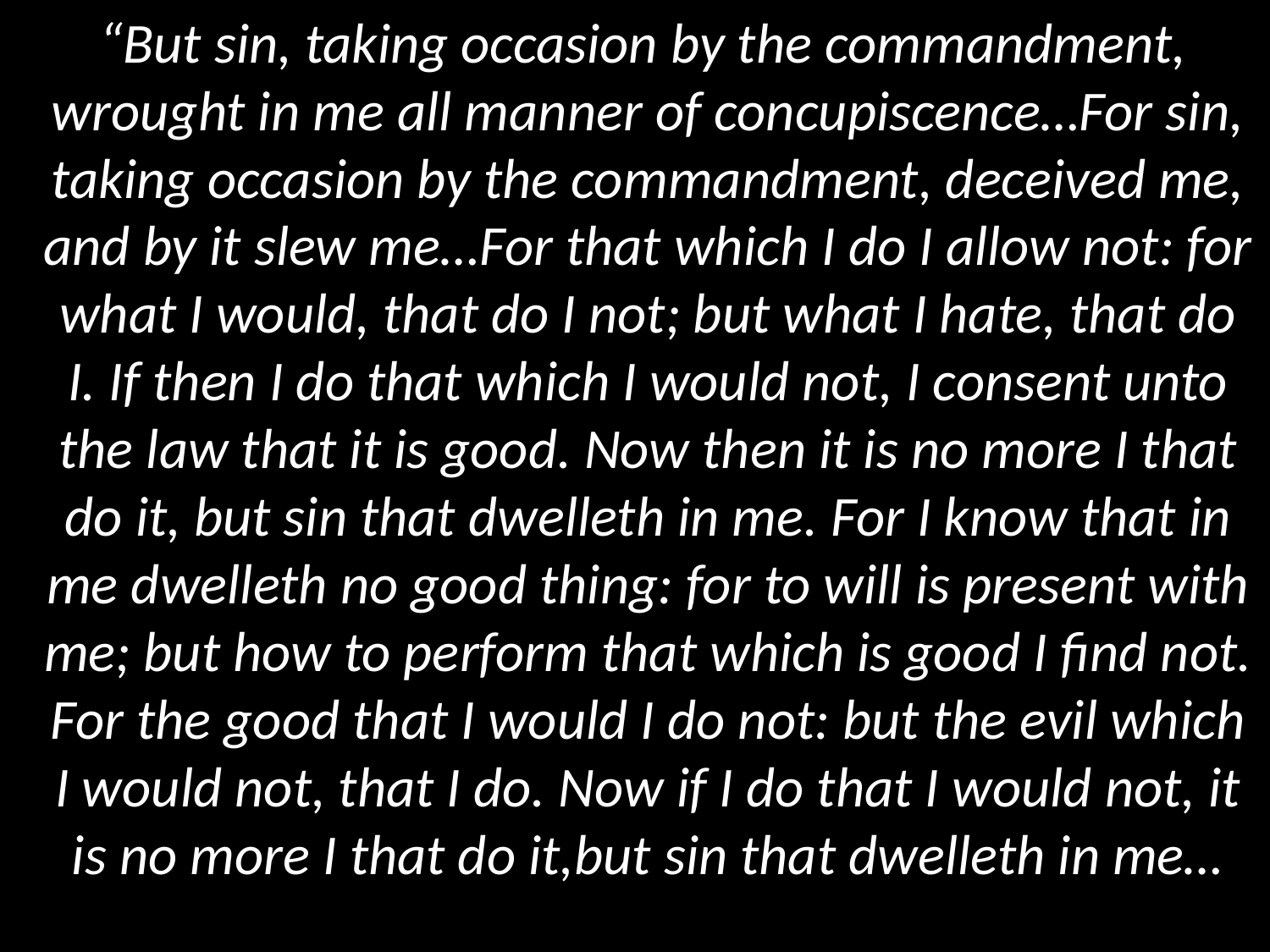

“But sin, taking occasion by the commandment, wrought in me all manner of concupiscence…For sin, taking occasion by the commandment, deceived me, and by it slew me…For that which I do I allow not: for what I would, that do I not; but what I hate, that do I. If then I do that which I would not, I consent unto the law that it is good. Now then it is no more I that do it, but sin that dwelleth in me. For I know that in me dwelleth no good thing: for to will is present with me; but how to perform that which is good I find not. For the good that I would I do not: but the evil which I would not, that I do. Now if I do that I would not, it is no more I that do it,but sin that dwelleth in me…